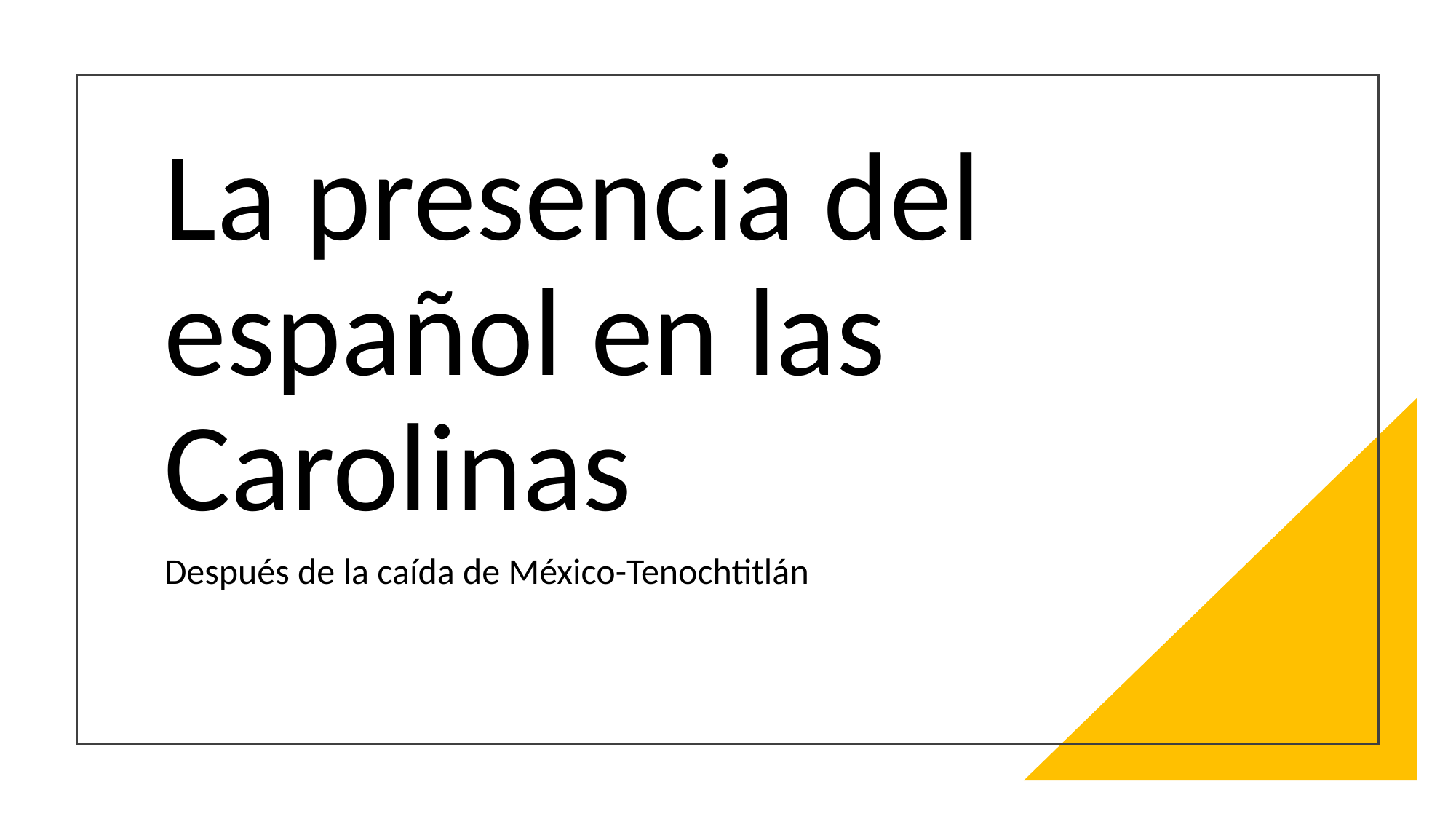

# La presencia del español en las Carolinas

Después de la caída de México-Tenochtitlán